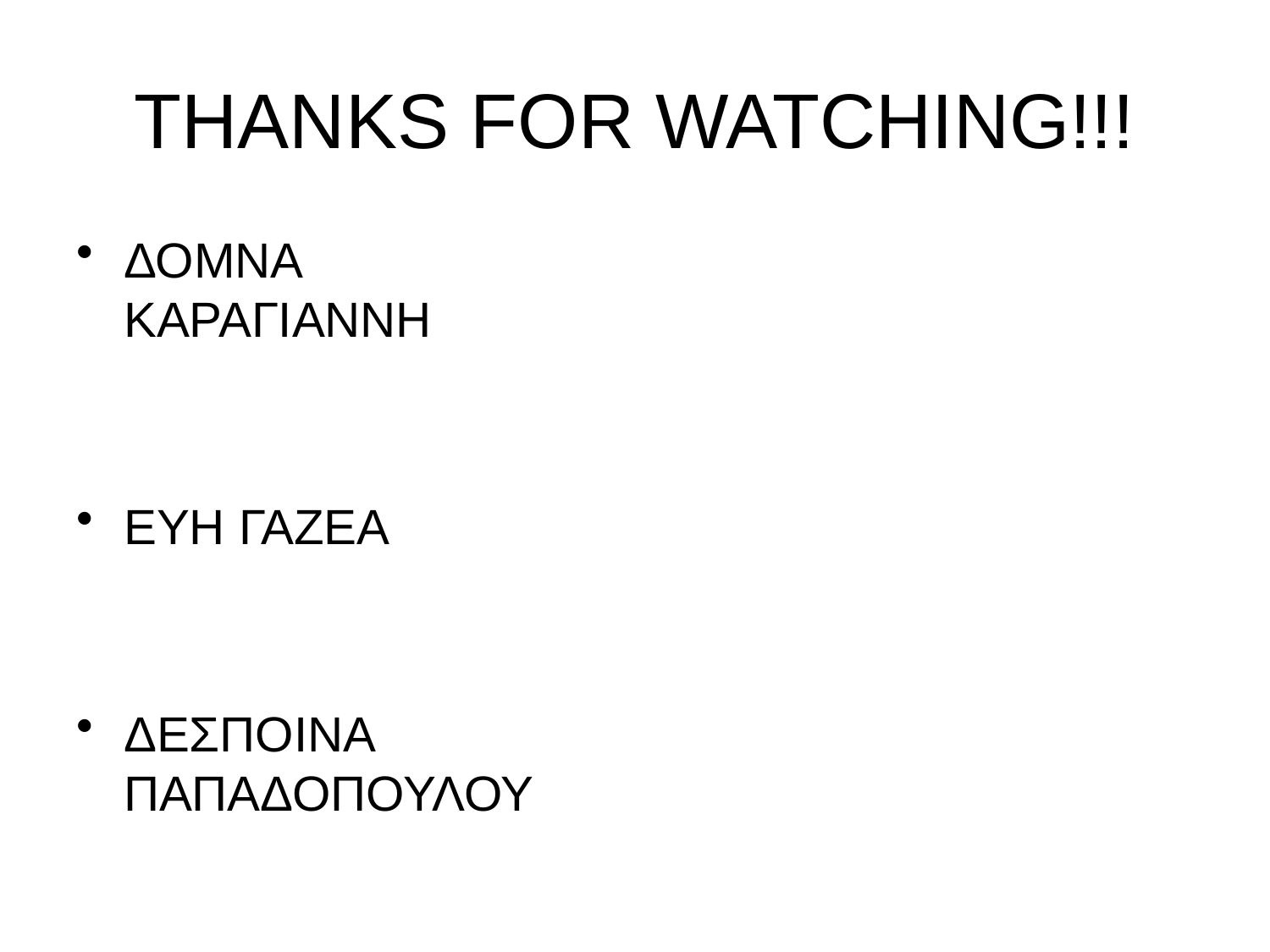

# THANKS FOR WATCHING!!!
ΔΟΜΝΑ ΚΑΡΑΓΙΑΝΝΗ

ΕΥΗ ΓΑΖΕΑ

ΔΕΣΠΟΙΝΑ ΠΑΠΑΔΟΠΟΥΛΟΥ